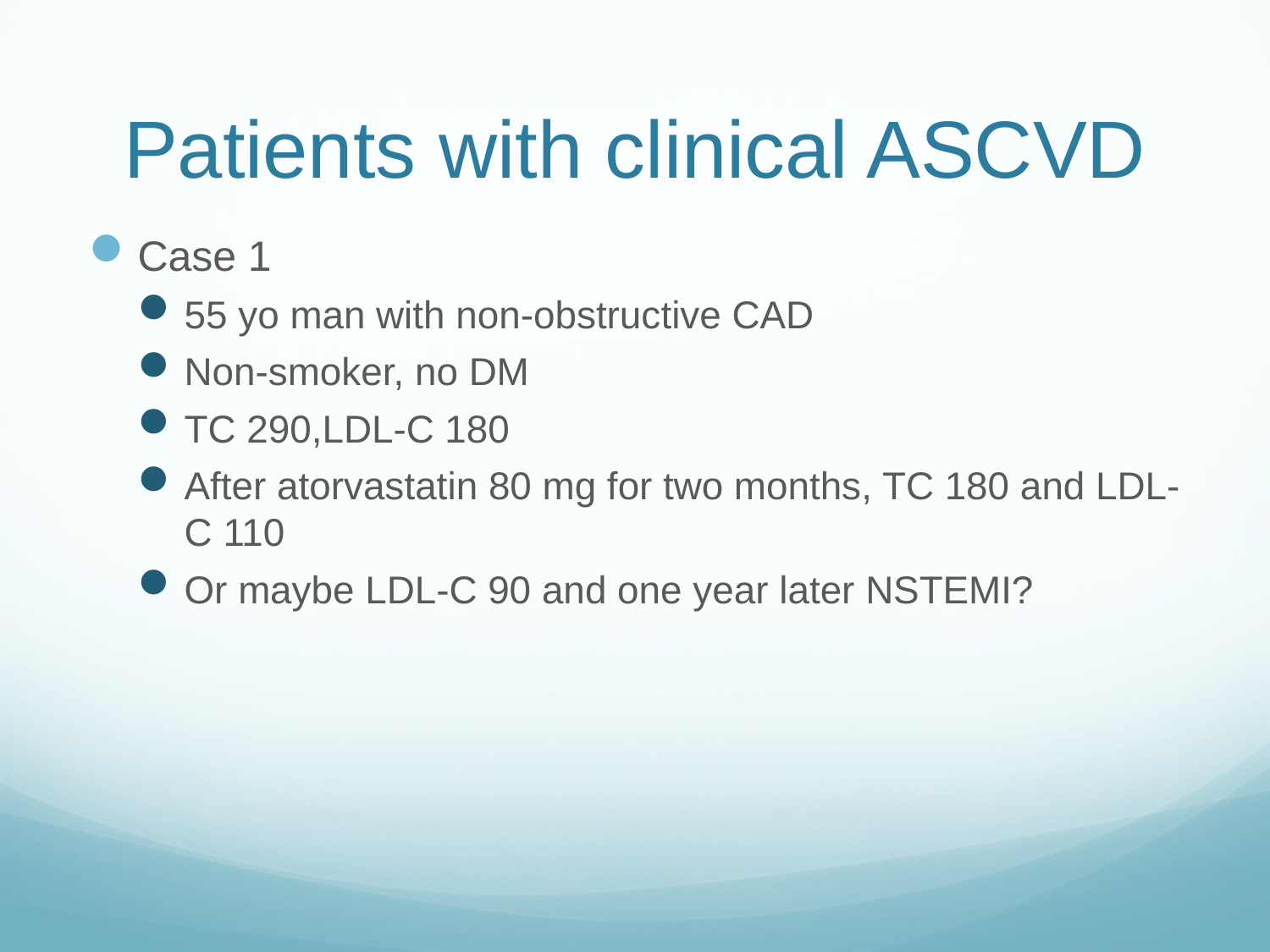

# Patients with clinical ASCVD
Case 1
55 yo man with non-obstructive CAD
Non-smoker, no DM
TC 290,LDL-C 180
After atorvastatin 80 mg for two months, TC 180 and LDL-C 110
Or maybe LDL-C 90 and one year later NSTEMI?